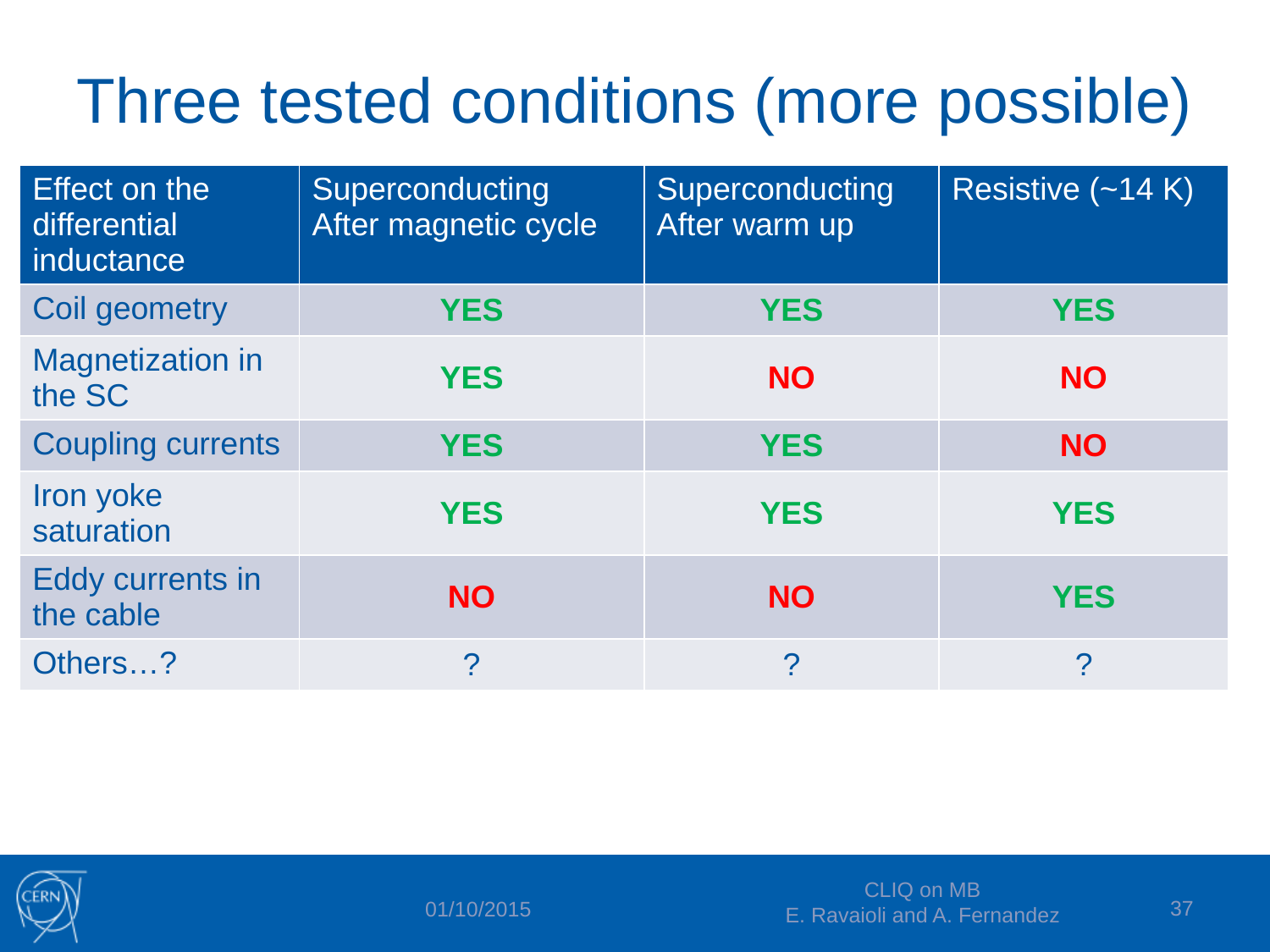

# Three tested conditions (more possible)
| Effect on the differential inductance | Superconducting After magnetic cycle | Superconducting After warm up | Resistive (~14 K) |
| --- | --- | --- | --- |
| Coil geometry | YES | YES | YES |
| Magnetization in the SC | YES | NO | NO |
| Coupling currents | YES | YES | NO |
| Iron yoke saturation | YES | YES | YES |
| Eddy currents in the cable | NO | NO | YES |
| Others…? | ? | ? | ? |
CLIQ on MB
E. Ravaioli and A. Fernandez
37
01/10/2015